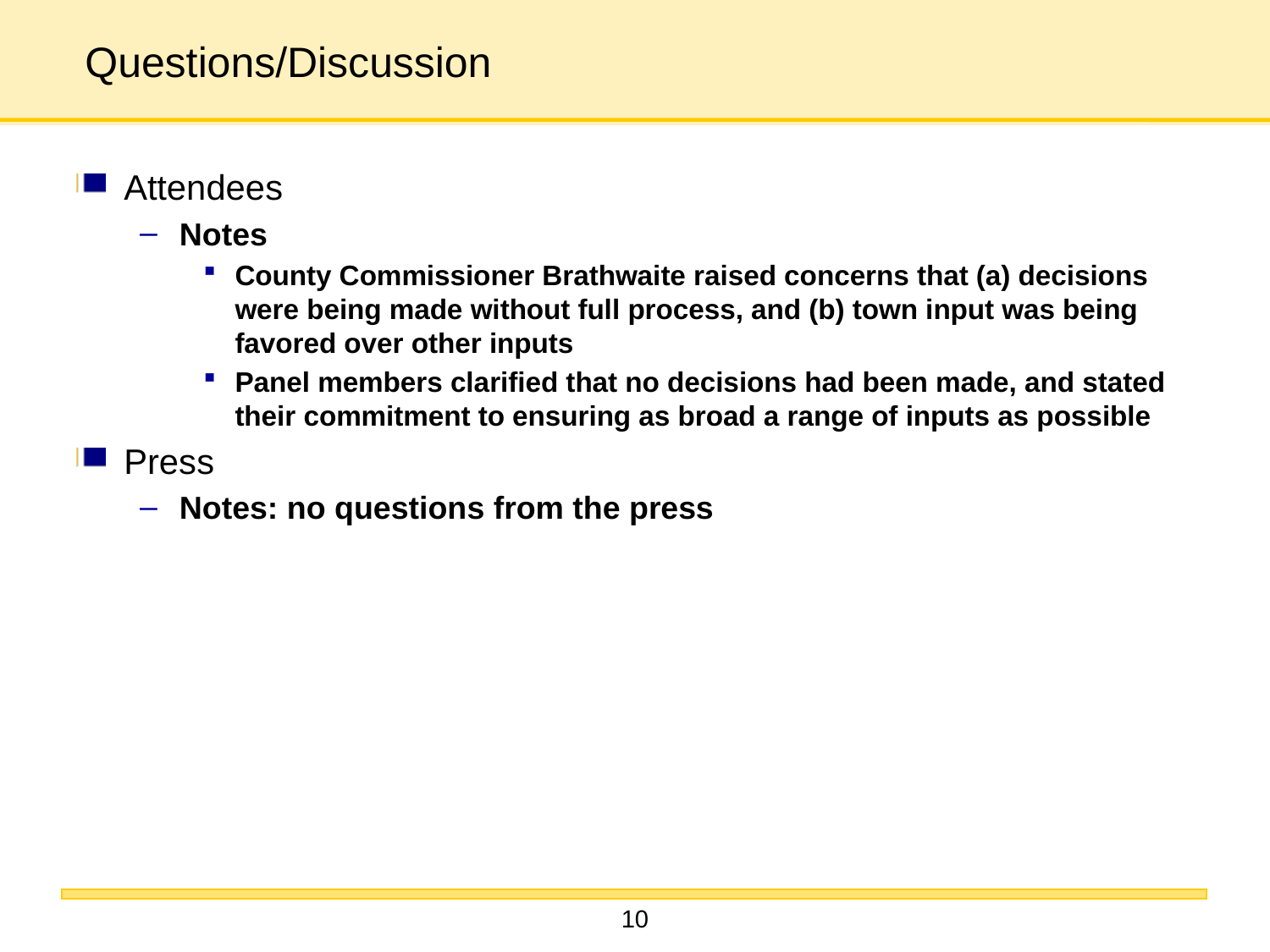

# Questions/Discussion
Attendees
Notes
County Commissioner Brathwaite raised concerns that (a) decisions were being made without full process, and (b) town input was being favored over other inputs
Panel members clarified that no decisions had been made, and stated their commitment to ensuring as broad a range of inputs as possible
Press
Notes: no questions from the press

10